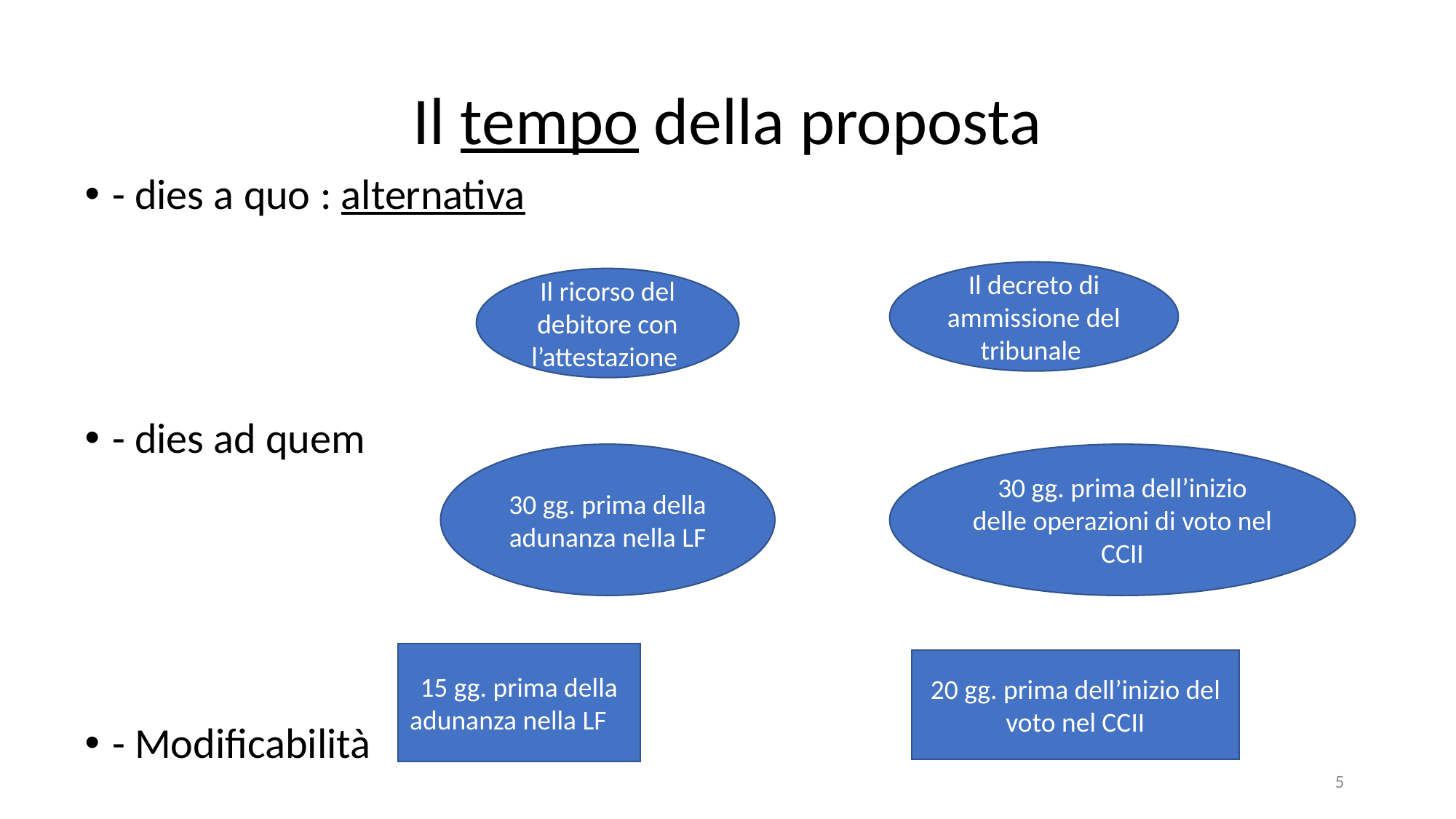

# Il tempo della proposta
- dies a quo : alternativa

- dies ad quem

- Modificabilità
Il decreto di ammissione del tribunale
Il ricorso del debitore con l’attestazione
30 gg. prima della adunanza nella LF
30 gg. prima dell’inizio delle operazioni di voto nel CCII
15 gg. prima della adunanza nella LF
20 gg. prima dell’inizio del voto nel CCII
5